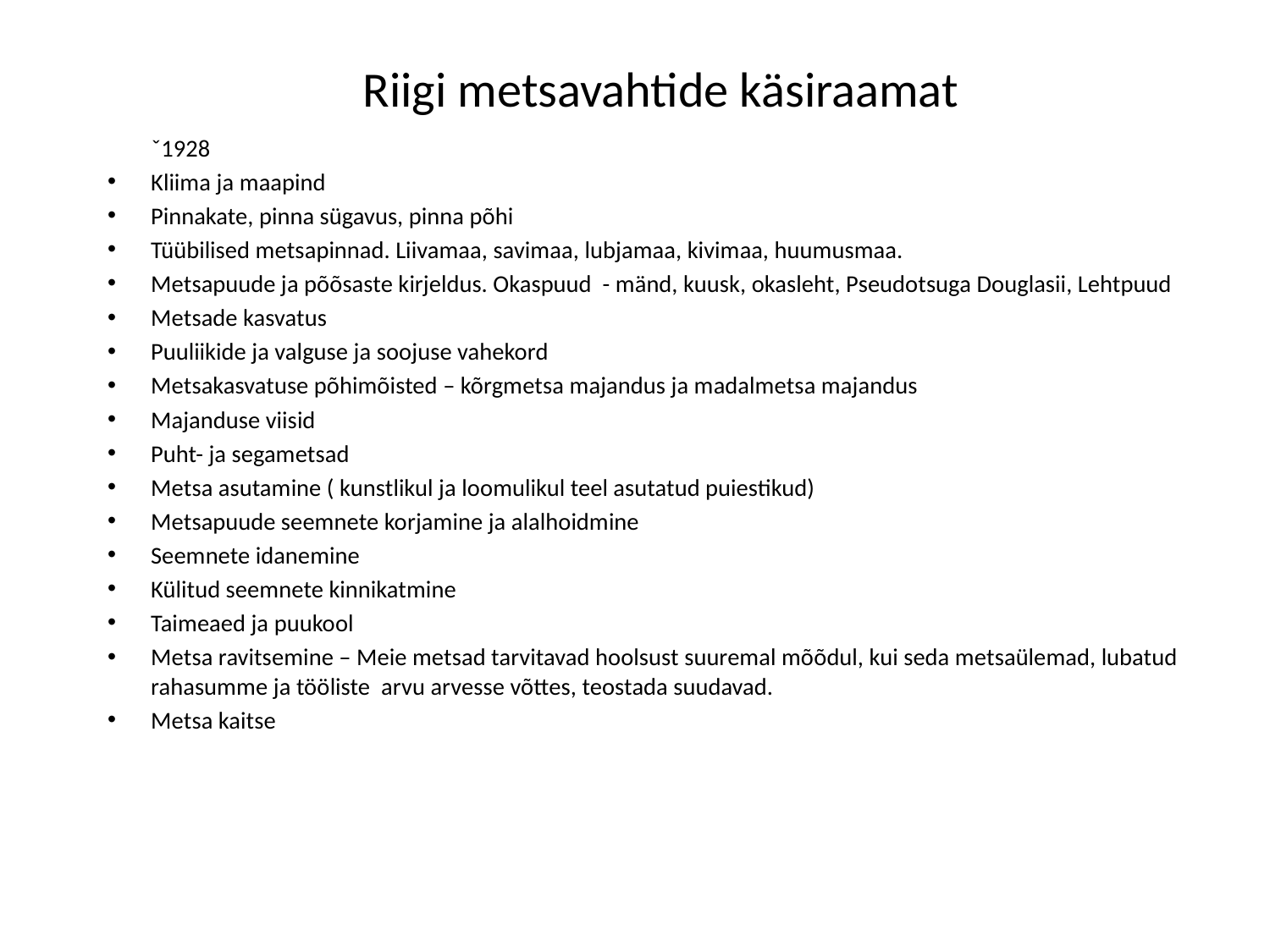

# Riigi metsavahtide käsiraamat
        ˇ1928
Kliima ja maapind
Pinnakate, pinna sügavus, pinna põhi
Tüübilised metsapinnad. Liivamaa, savimaa, lubjamaa, kivimaa, huumusmaa.
Metsapuude ja põõsaste kirjeldus. Okaspuud  - mänd, kuusk, okasleht, Pseudotsuga Douglasii, Lehtpuud
Metsade kasvatus
Puuliikide ja valguse ja soojuse vahekord
Metsakasvatuse põhimõisted – kõrgmetsa majandus ja madalmetsa majandus
Majanduse viisid
Puht- ja segametsad
Metsa asutamine ( kunstlikul ja loomulikul teel asutatud puiestikud)
Metsapuude seemnete korjamine ja alalhoidmine
Seemnete idanemine
Külitud seemnete kinnikatmine
Taimeaed ja puukool
Metsa ravitsemine – Meie metsad tarvitavad hoolsust suuremal mõõdul, kui seda metsaülemad, lubatud rahasumme ja tööliste  arvu arvesse võttes, teostada suudavad.
Metsa kaitse